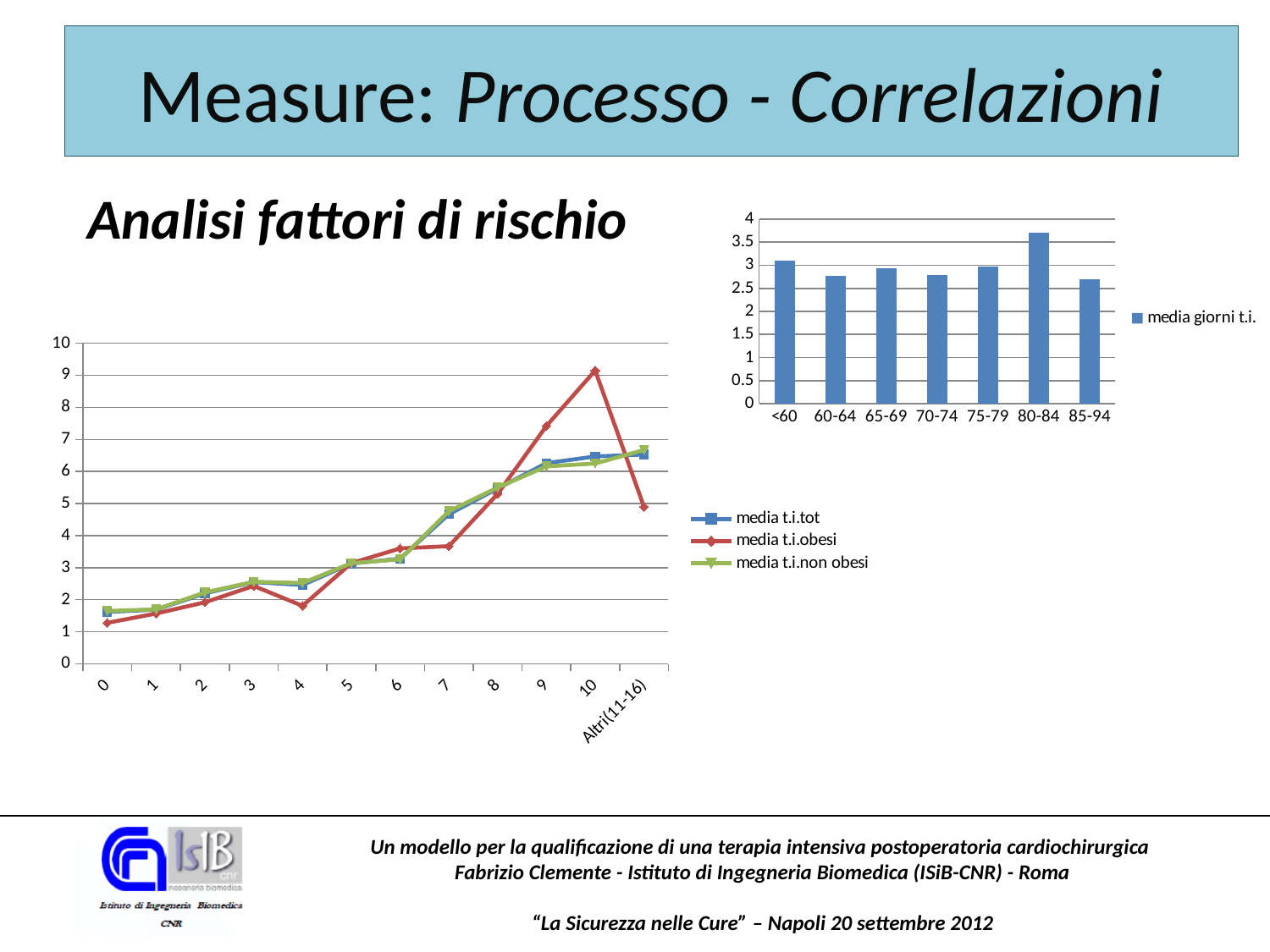

Measure: Processo - Correlazioni
Analisi fattori di rischio

### Chart

| Category | media giorni t.i. |
|---|---|
| <60 | 3.1 |
| 60-64 | 2.77 |
| 65-69 | 2.9299999999999997 |
| 70-74 | 2.79 |
| 75-79 | 2.9699999999999998 |
| 80-84 | 3.71 |
| 85-94 | 2.69 |

### Chart

| Category | media t.i.tot | media t.i.obesi | media t.i.non obesi |
|---|---|---|---|
| 0 | 1.62 | 1.28 | 1.6500000000000001 |
| 1 | 1.6900000000000241 | 1.57 | 1.7 |
| 2 | 2.2 | 1.9200000000000021 | 2.23 |
| 3 | 2.55 | 2.4299999999999997 | 2.56 |
| 4 | 2.46 | 1.81 | 2.52 |
| 5 | 3.13 | 3.14 | 3.14 |
| 6 | 3.2800000000000002 | 3.6 | 3.2600000000000002 |
| 7 | 4.67 | 3.67 | 4.76 |
| 8 | 5.470000000000002 | 5.3 | 5.5 |
| 9 | 6.26 | 7.42 | 6.1599999999999975 |
| 10 | 6.470000000000002 | 9.15 | 6.25 |
| Altri(11-16) | 6.53 | 4.9 | 6.67 |
Un modello per la qualificazione di una terapia intensiva postoperatoria cardiochirurgica
Fabrizio Clemente - Istituto di Ingegneria Biomedica (ISiB-CNR) - Roma

“La Sicurezza nelle Cure” – Napoli 20 settembre 2012